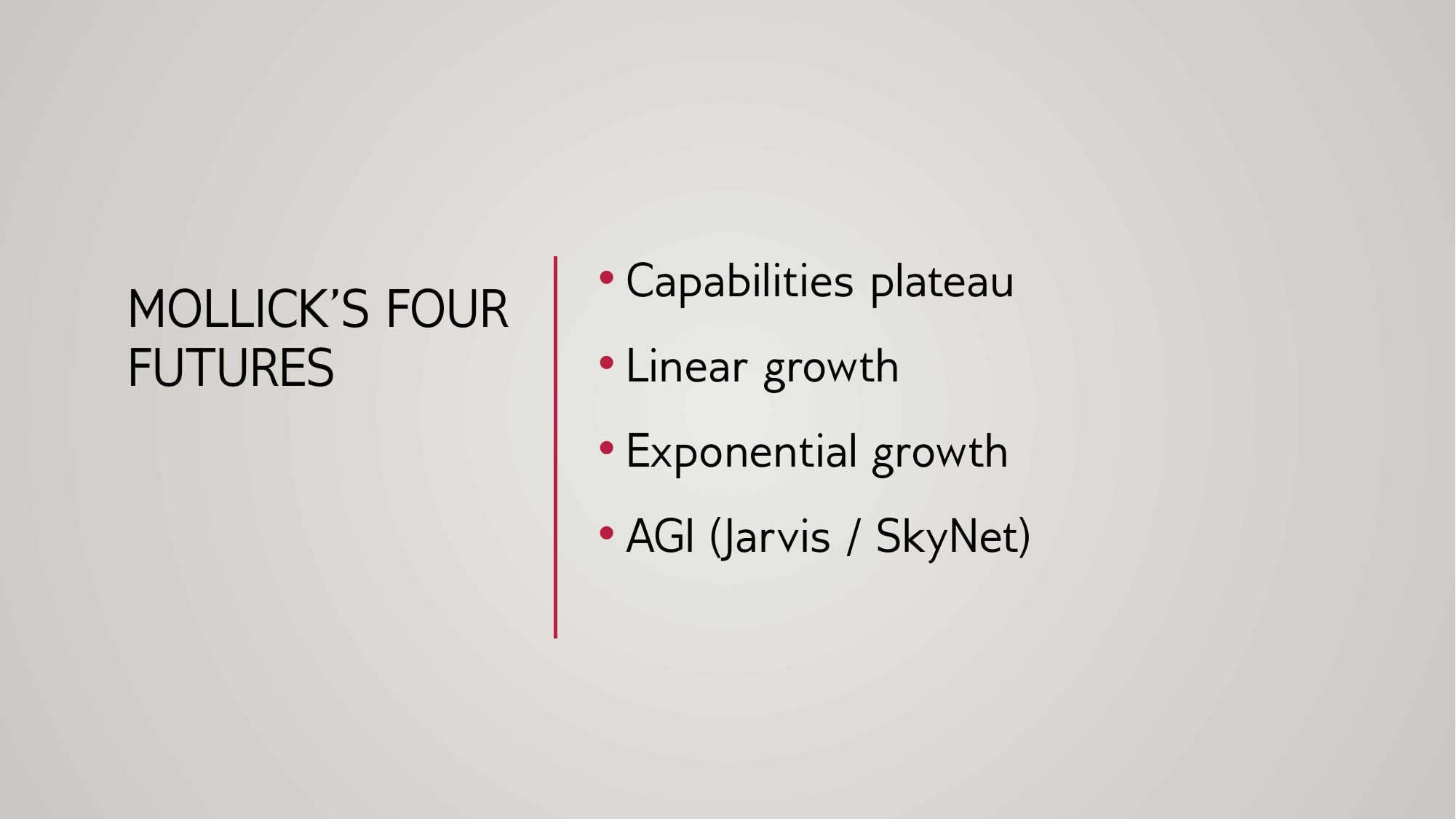

Capabilities plateau
Linear growth
Exponential growth
AGI (Jarvis / SkyNet)
# Mollick’s Four Futures